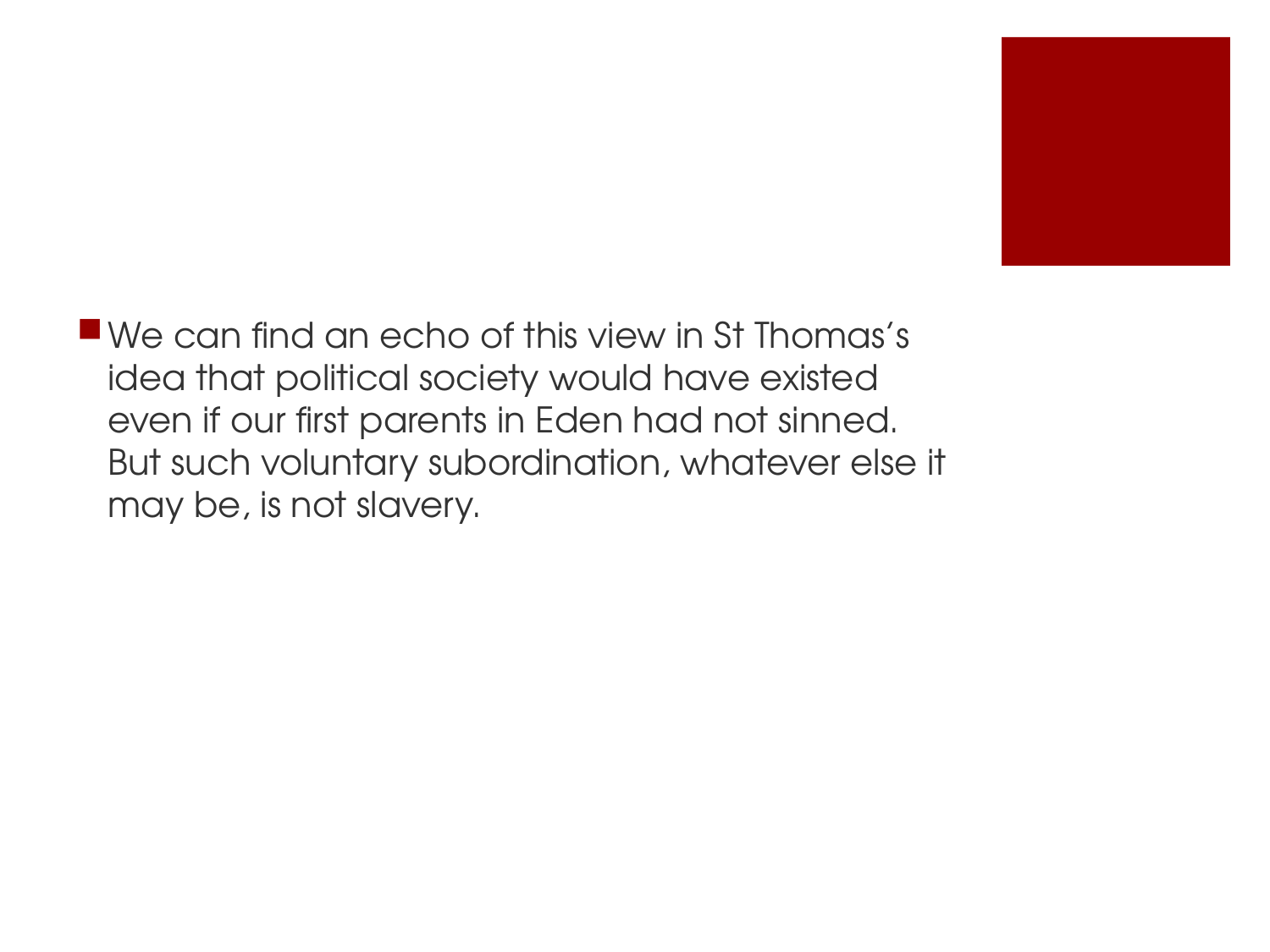

#
We can find an echo of this view in St Thomas’s idea that political society would have existed even if our first parents in Eden had not sinned. But such voluntary subordination, whatever else it may be, is not slavery.